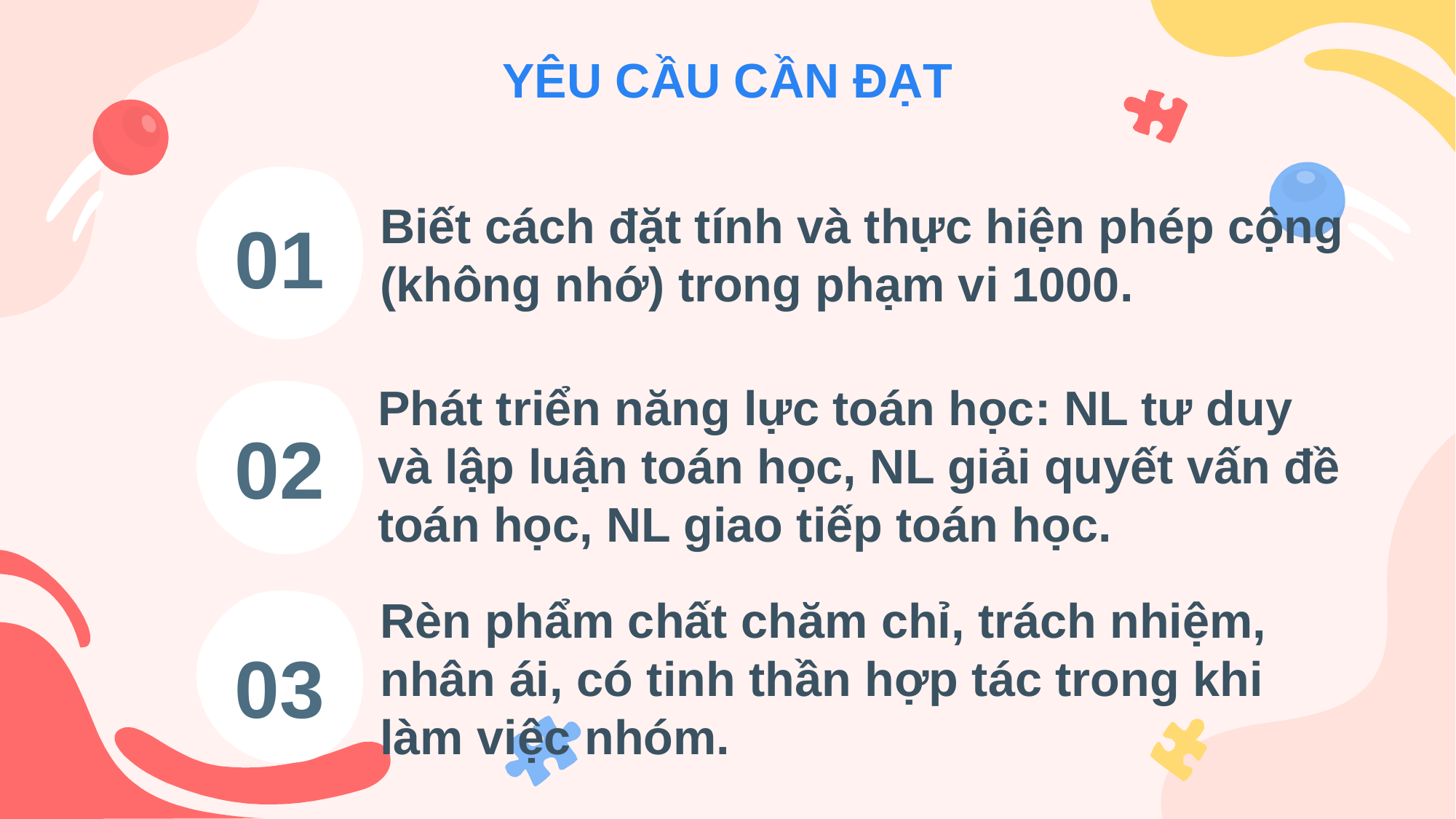

YÊU CẦU CẦN ĐẠT

Biết cách đặt tính và thực hiện phép cộng (không nhớ) trong phạm vi 1000.
01

02
Phát triển năng lực toán học: NL tư duy và lập luận toán học, NL giải quyết vấn đề toán học, NL giao tiếp toán học.

Rèn phẩm chất chăm chỉ, trách nhiệm, nhân ái, có tinh thần hợp tác trong khi làm việc nhóm.
03